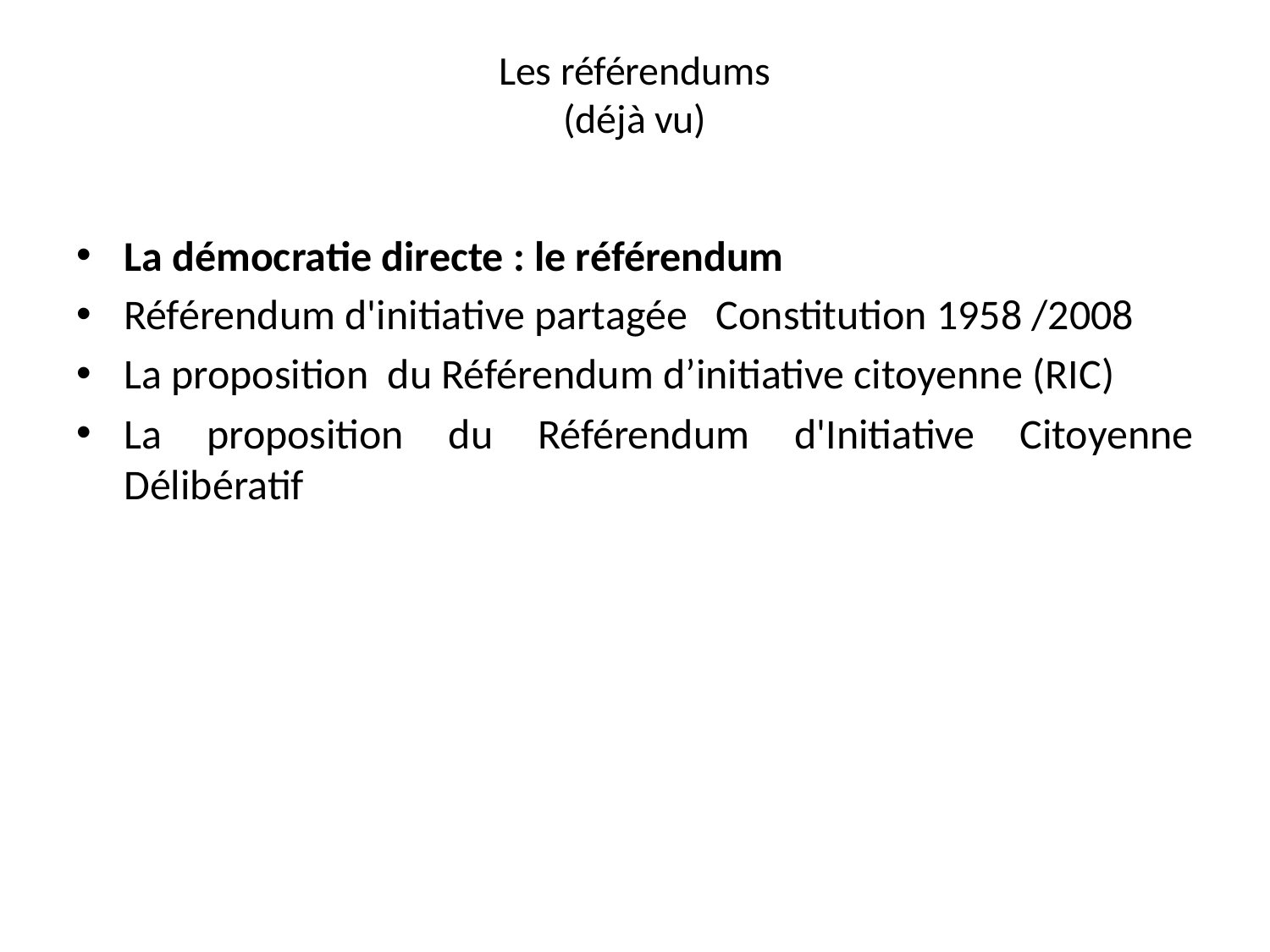

# Les référendums (déjà vu)
La démocratie directe : le référendum
Référendum d'initiative partagée   Constitution 1958 /2008
La proposition  du Référendum d’initiative citoyenne (RIC)
La proposition du Référendum d'Initiative Citoyenne Délibératif